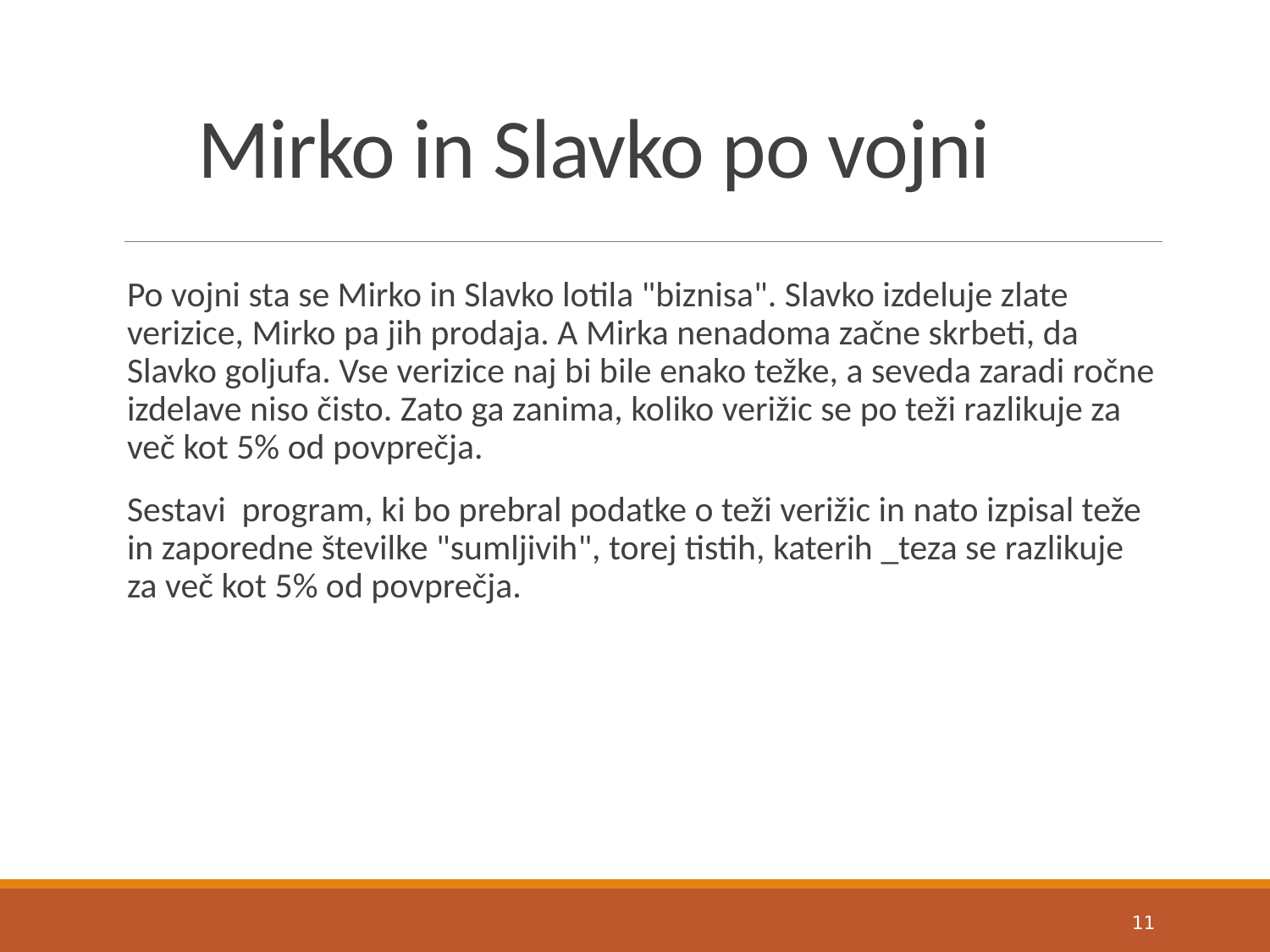

# Mirko in Slavko po vojni
Po vojni sta se Mirko in Slavko lotila "biznisa". Slavko izdeluje zlate verizice, Mirko pa jih prodaja. A Mirka nenadoma začne skrbeti, da Slavko goljufa. Vse verizice naj bi bile enako težke, a seveda zaradi ročne izdelave niso čisto. Zato ga zanima, koliko verižic se po teži razlikuje za več kot 5% od povprečja.
Sestavi  program, ki bo prebral podatke o teži verižic in nato izpisal teže in zaporedne številke "sumljivih", torej tistih, katerih _teza se razlikuje za več kot 5% od povprečja.

11